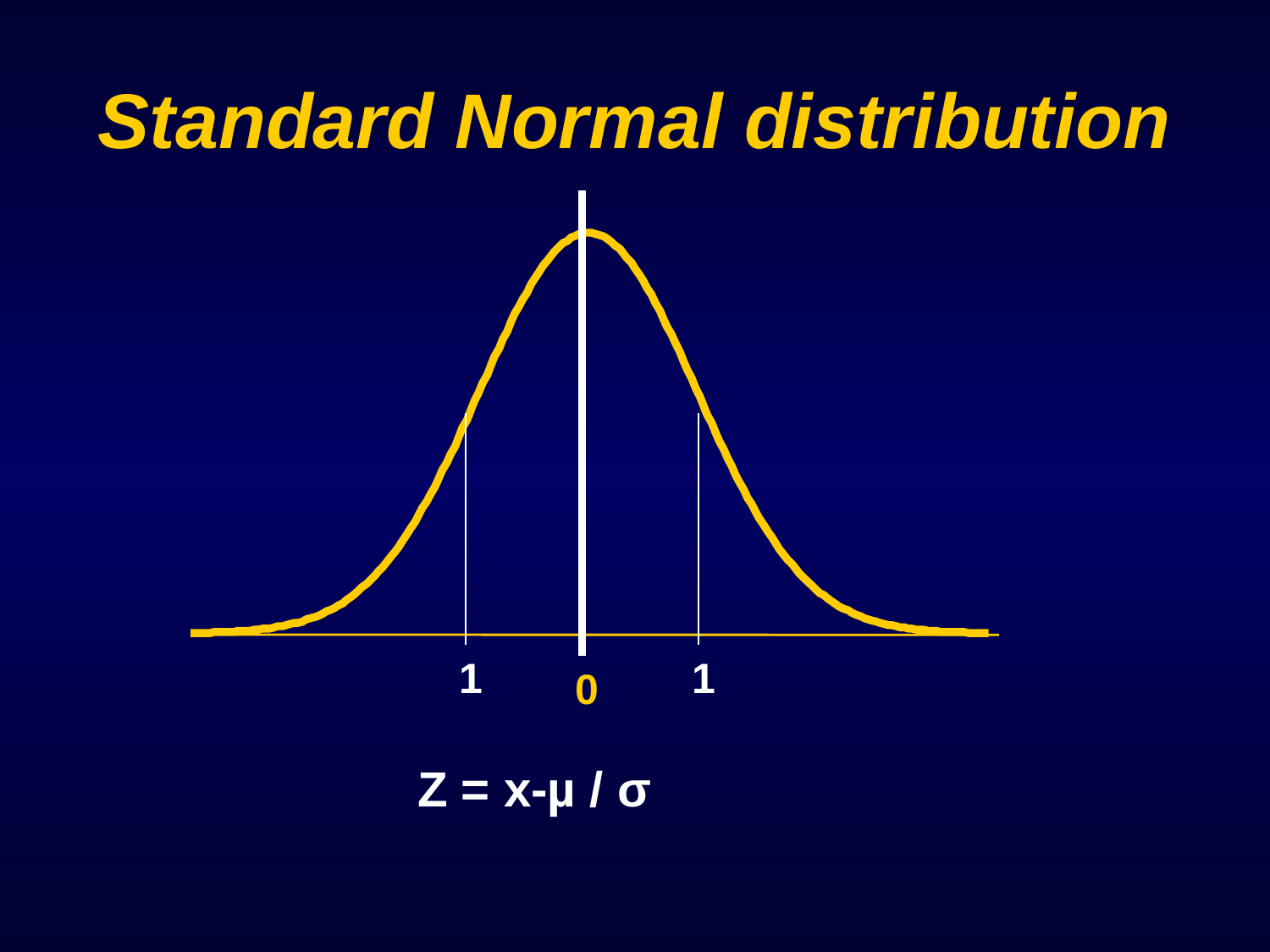

# Standard Normal distribution

1
1
0
Z = x-µ / σ